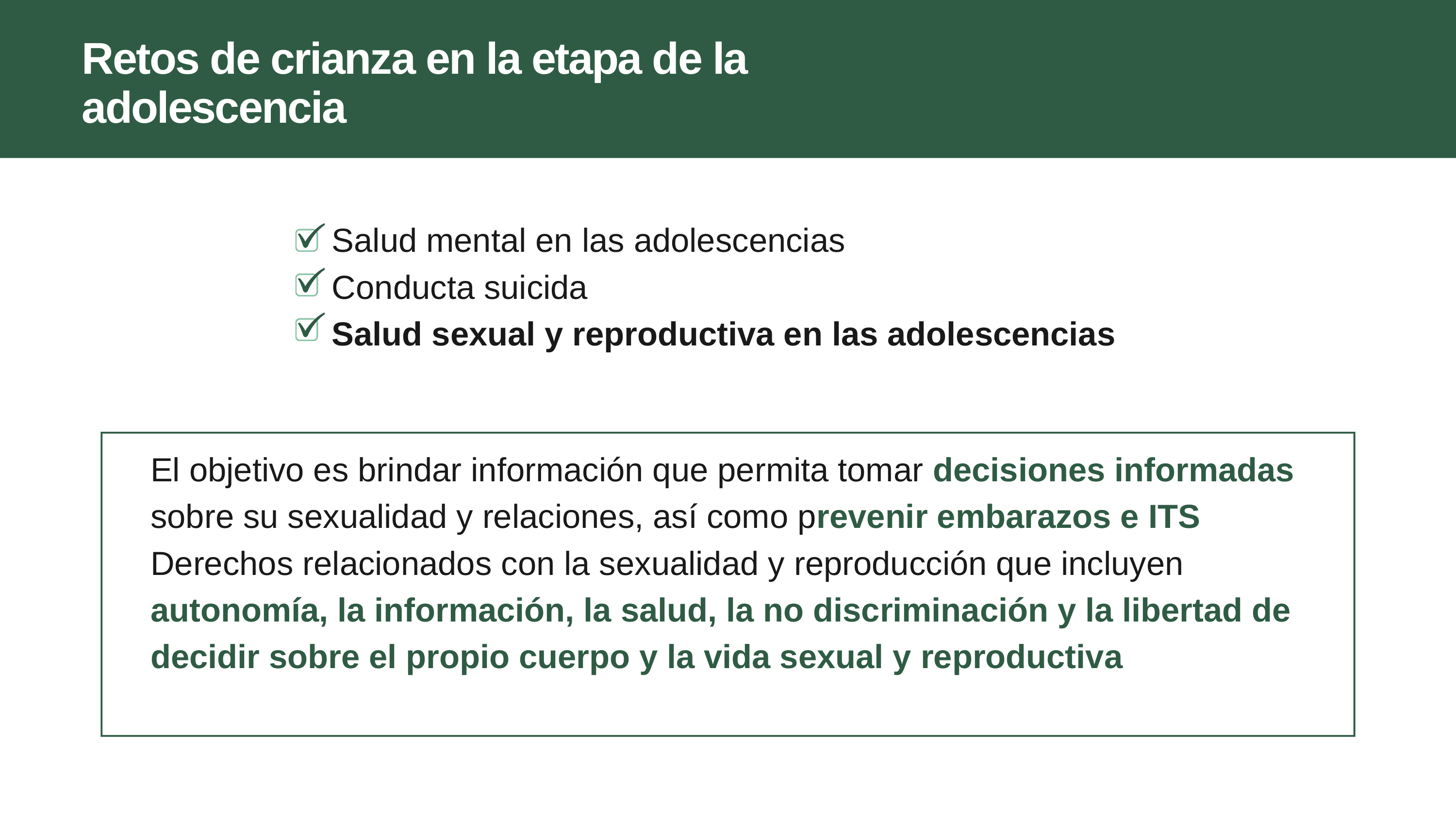

Retos de crianza en la etapa de la adolescencia
Salud mental en las adolescencias
Conducta suicida
Salud sexual y reproductiva en las adolescencias

El objetivo es brindar información que permita tomar decisiones informadas sobre su sexualidad y relaciones, así como prevenir embarazos e ITS
Derechos relacionados con la sexualidad y reproducción que incluyen autonomía, la información, la salud, la no discriminación y la libertad de decidir sobre el propio cuerpo y la vida sexual y reproductiva